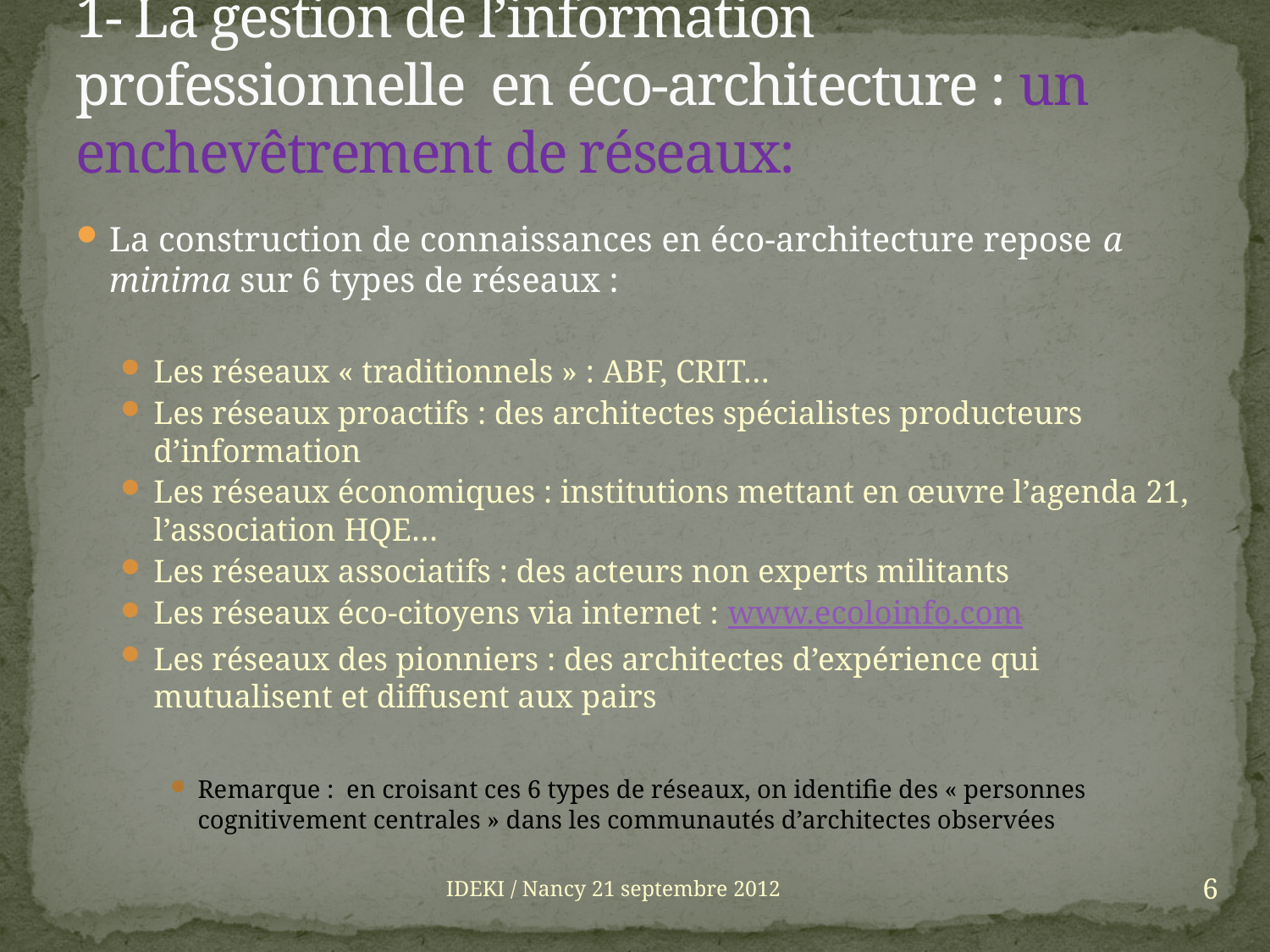

# 1- La gestion de l’information professionnelle  en éco-architecture : un enchevêtrement de réseaux:
La construction de connaissances en éco-architecture repose a minima sur 6 types de réseaux :

Les réseaux « traditionnels » : ABF, CRIT…
Les réseaux proactifs : des architectes spécialistes producteurs d’information
Les réseaux économiques : institutions mettant en œuvre l’agenda 21, l’association HQE…
Les réseaux associatifs : des acteurs non experts militants
Les réseaux éco-citoyens via internet : www.ecoloinfo.com
Les réseaux des pionniers : des architectes d’expérience qui mutualisent et diffusent aux pairs

Remarque :  en croisant ces 6 types de réseaux, on identifie des « personnes cognitivement centrales » dans les communautés d’architectes observées
6
IDEKI / Nancy 21 septembre 2012